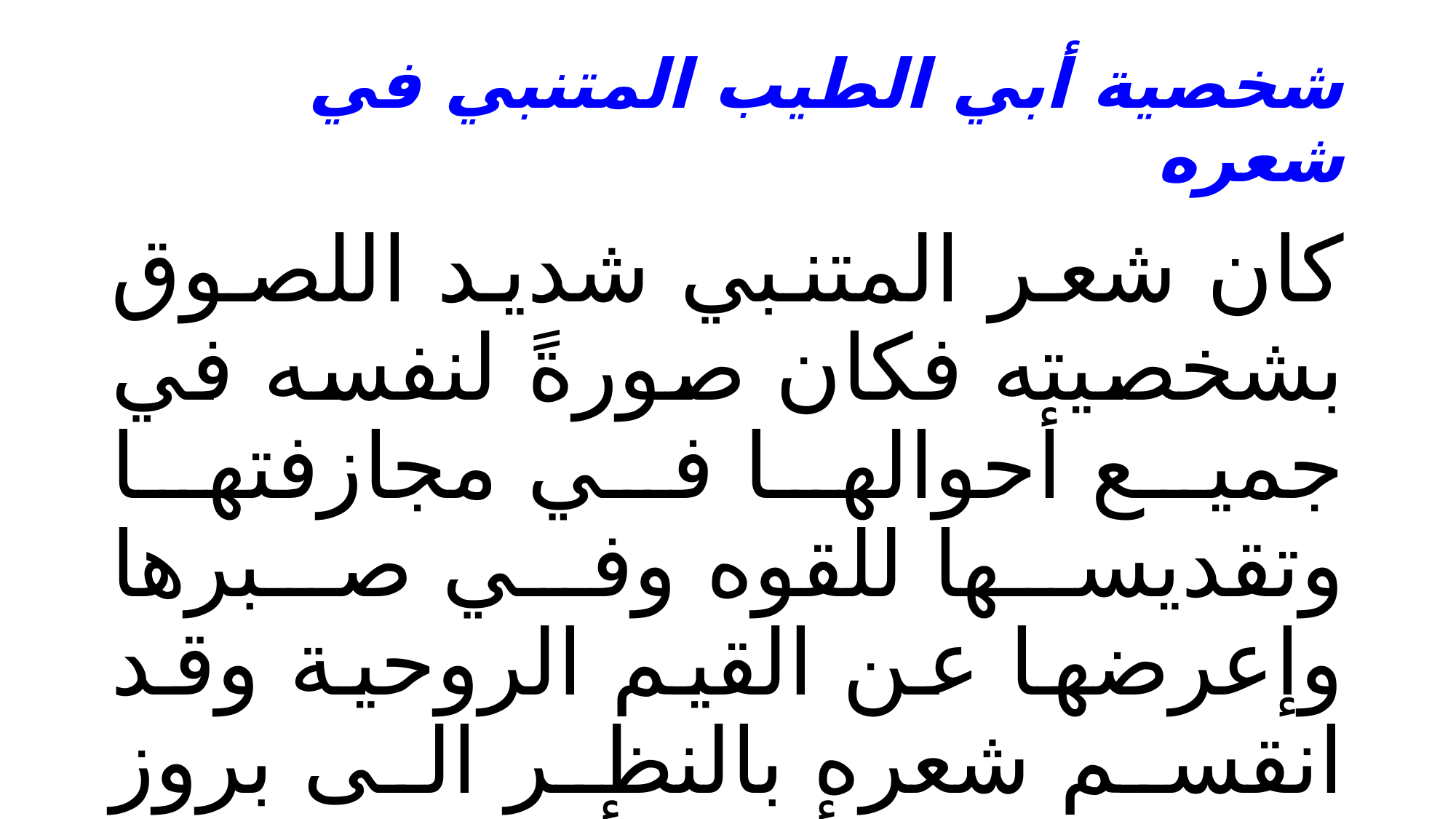

# شخصية أبي الطيب المتنبي في شعره
كان شعر المتنبي شديد اللصوق بشخصيته فكان صورةً لنفسه في جميع أحوالها في مجازفتها وتقديسها للقوه وفي صبرها وإعرضها عن القيم الروحية وقد انقسم شعره بالنظر الى بروز شخصيته الى أربعة أقسام: